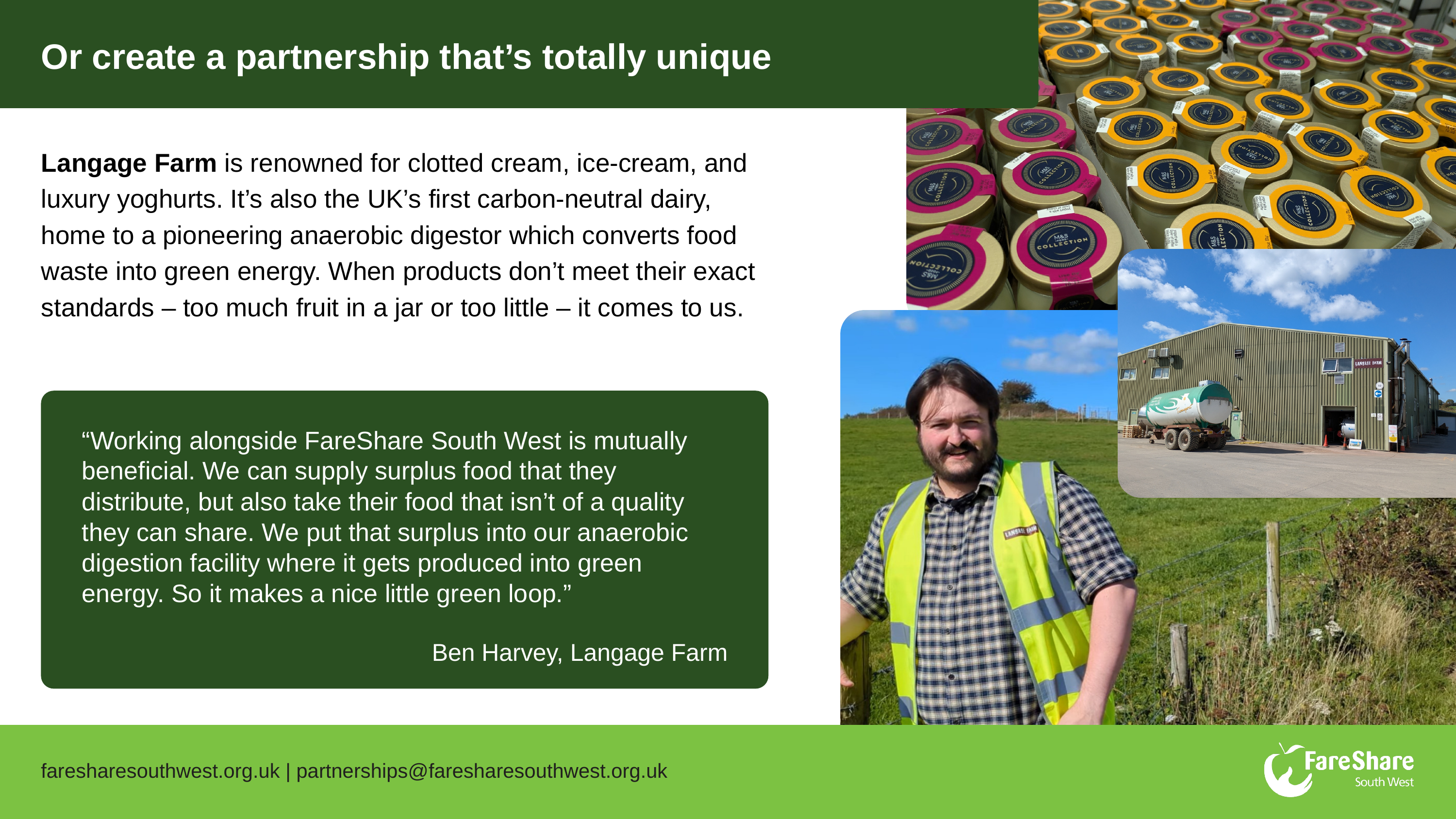

Or create a partnership that’s totally unique
Langage Farm is renowned for clotted cream, ice-cream, and luxury yoghurts. It’s also the UK’s first carbon-neutral dairy, home to a pioneering anaerobic digestor which converts food waste into green energy. When products don’t meet their exact standards – too much fruit in a jar or too little – it comes to us.

“Working alongside FareShare South West is mutually beneficial. We can supply surplus food that they distribute, but also take their food that isn’t of a quality they can share. We put that surplus into our anaerobic digestion facility where it gets produced into green energy. So it makes a nice little green loop.”

 Ben Harvey, Langage Farm

faresharesouthwest.org.uk | partnerships@faresharesouthwest.org.uk